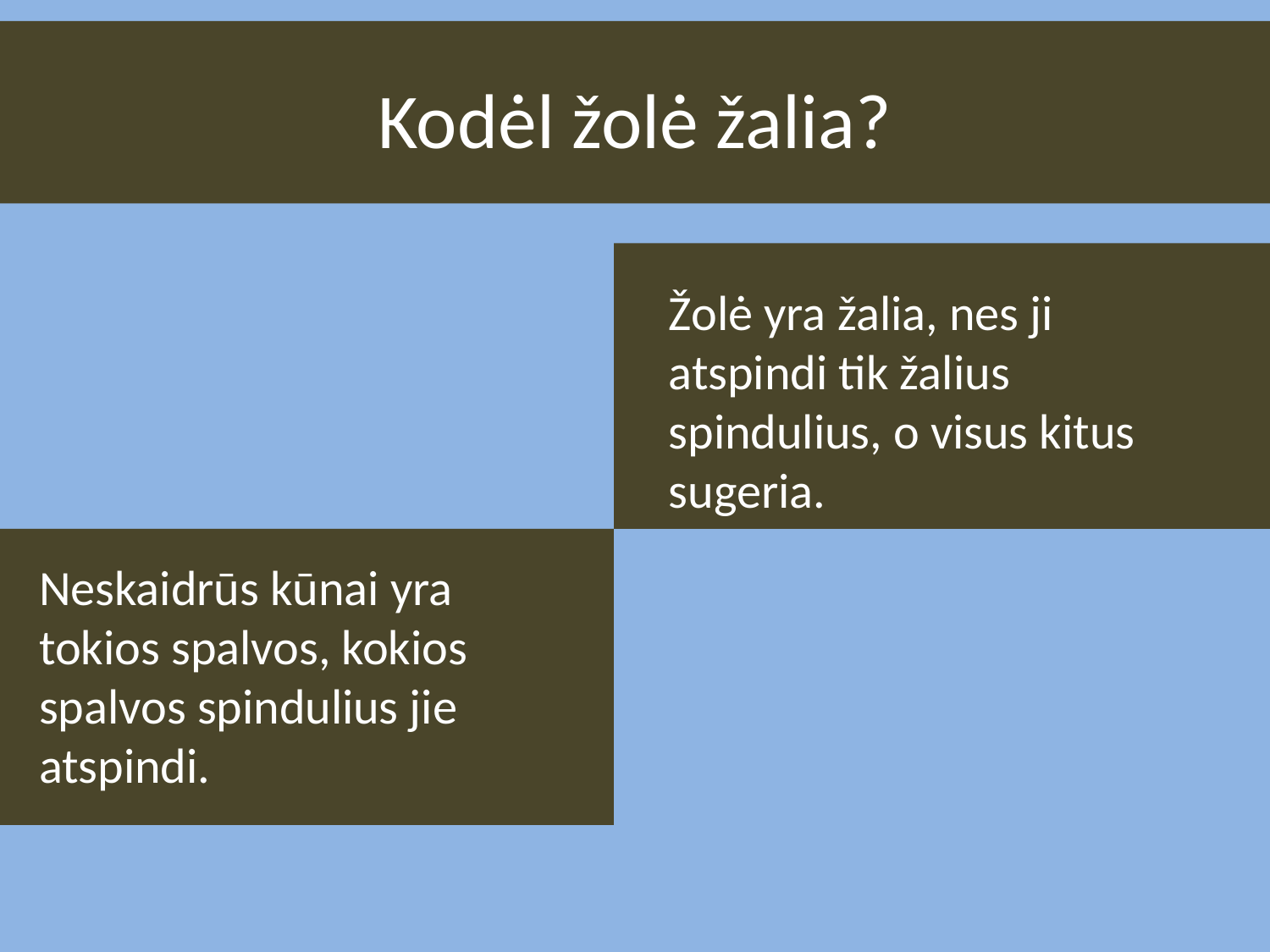

# Kodėl žolė žalia?

Žolė yra žalia, nes ji atspindi tik žalius spindulius, o visus kitus sugeria.

Neskaidrūs kūnai yra tokios spalvos, kokios spalvos spindulius jie atspindi.